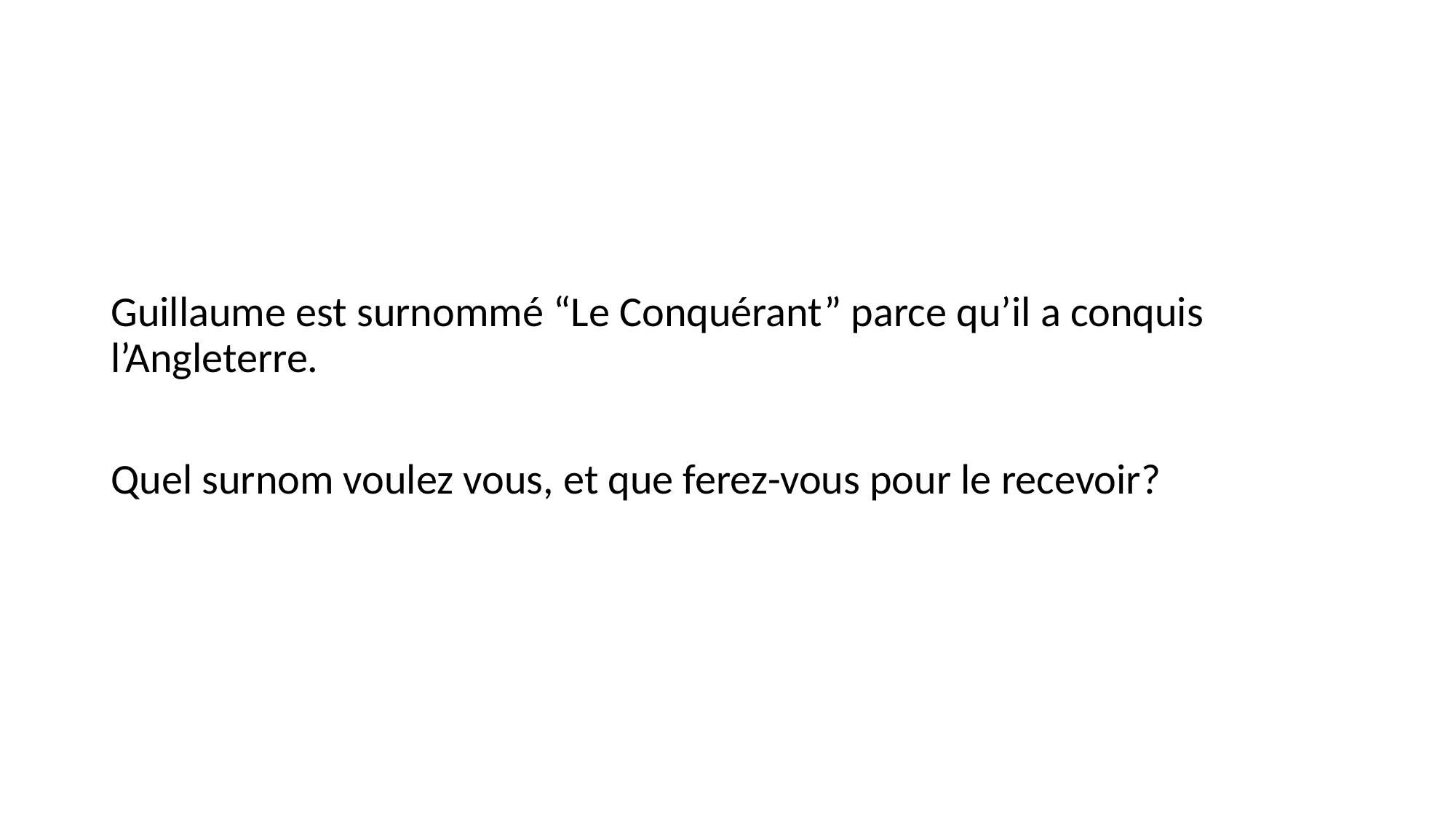

#

Guillaume est surnommé “Le Conquérant” parce qu’il a conquis l’Angleterre.

Quel surnom voulez vous, et que ferez-vous pour le recevoir?